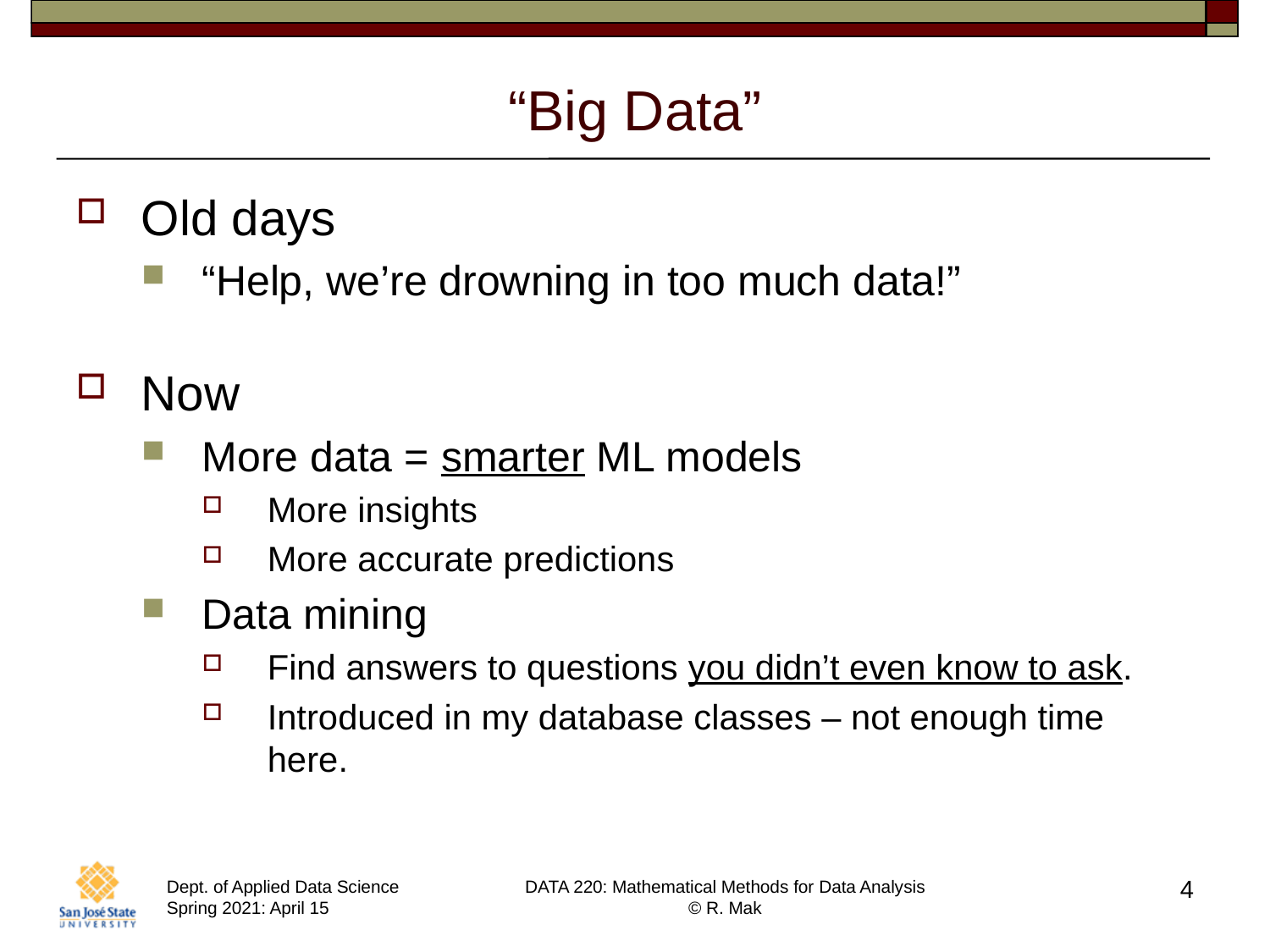

# “Big Data”
Old days
“Help, we’re drowning in too much data!”

Now
More data = smarter ML models
More insights
More accurate predictions
Data mining
Find answers to questions you didn’t even know to ask.
Introduced in my database classes – not enough time here.
4